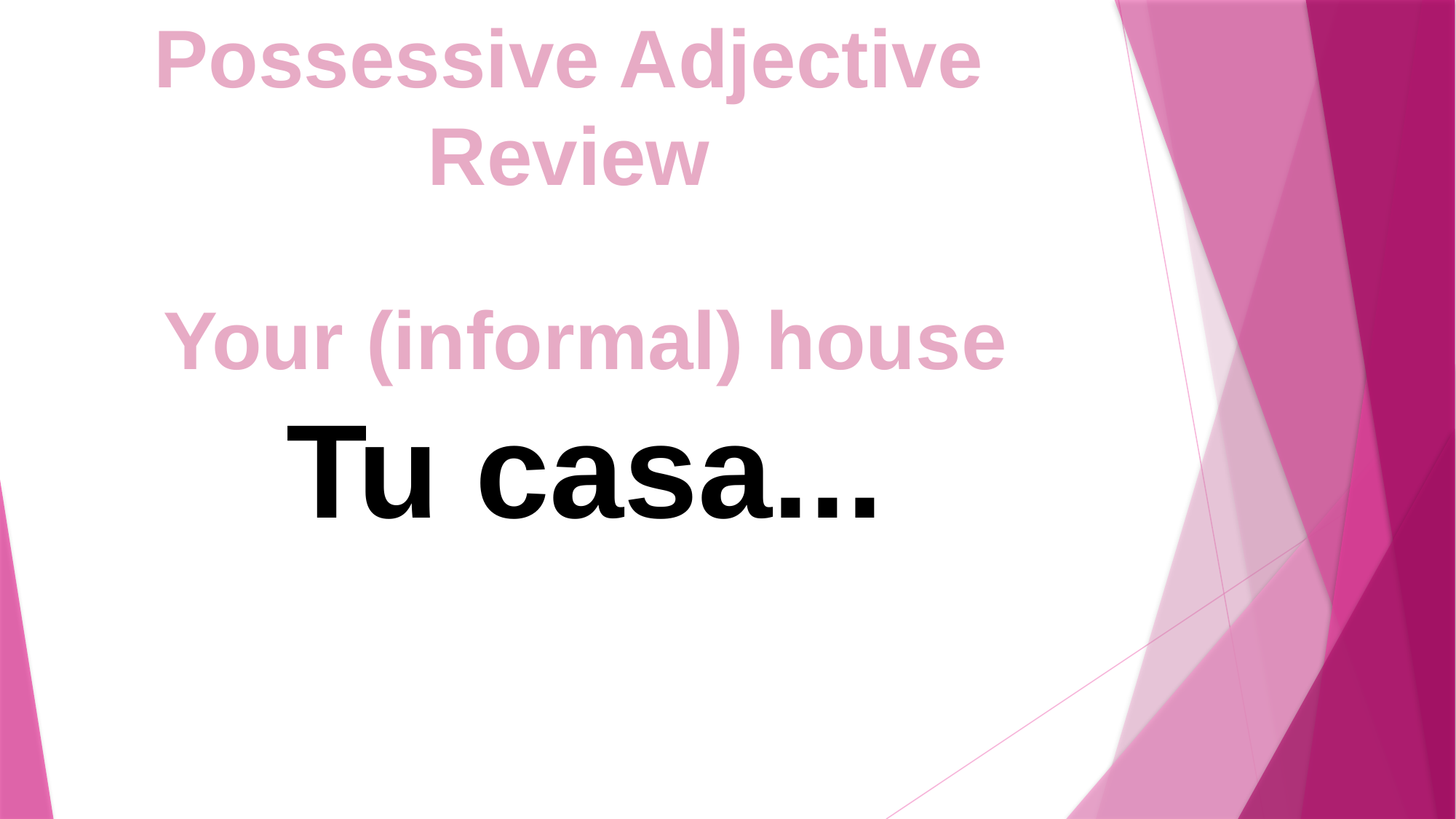

Possessive Adjective Review
Your (informal) house
Tu casa...